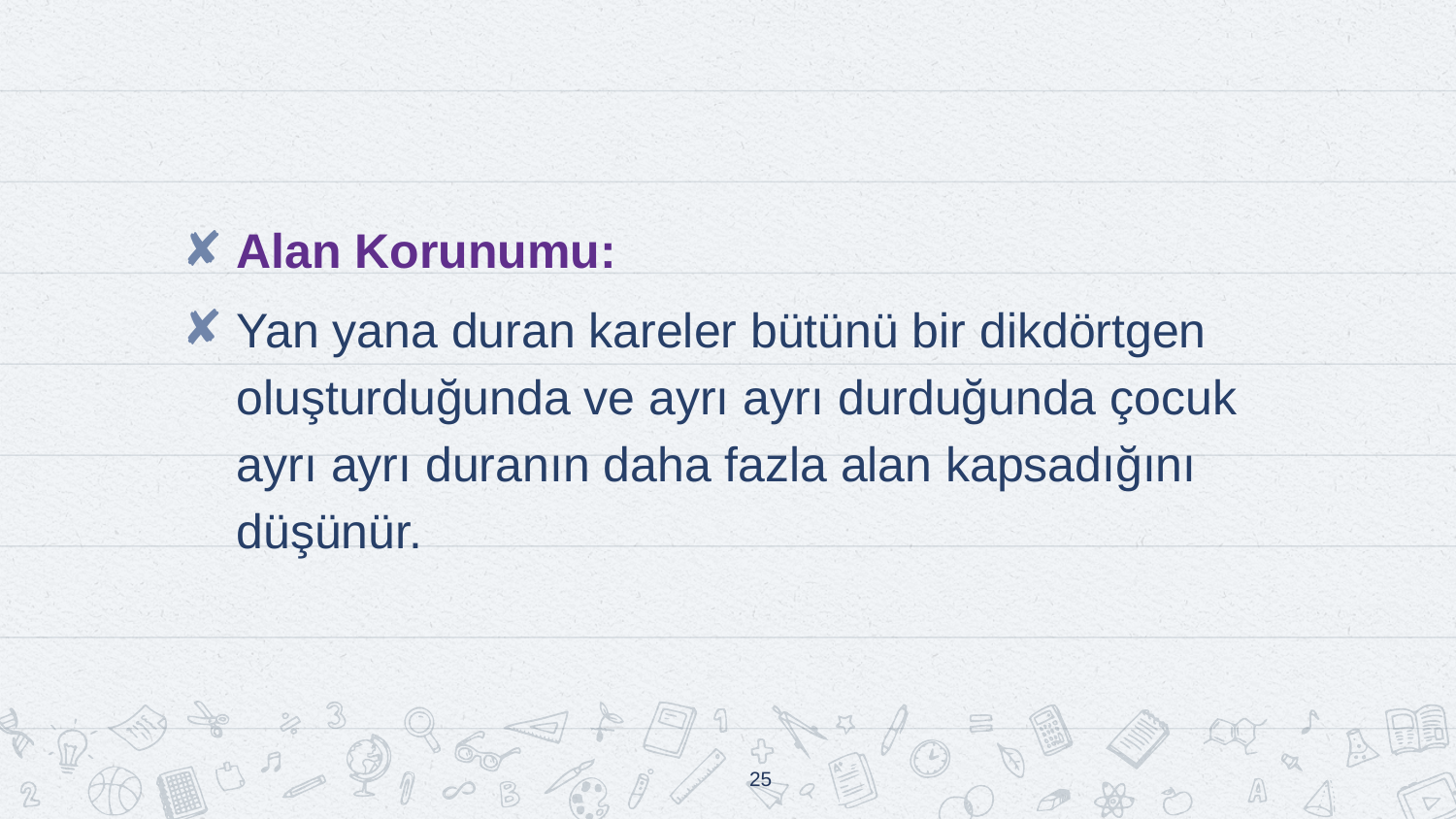

#
Alan Korunumu:
Yan yana duran kareler bütünü bir dikdörtgen oluşturduğunda ve ayrı ayrı durduğunda çocuk ayrı ayrı duranın daha fazla alan kapsadığını düşünür.
25